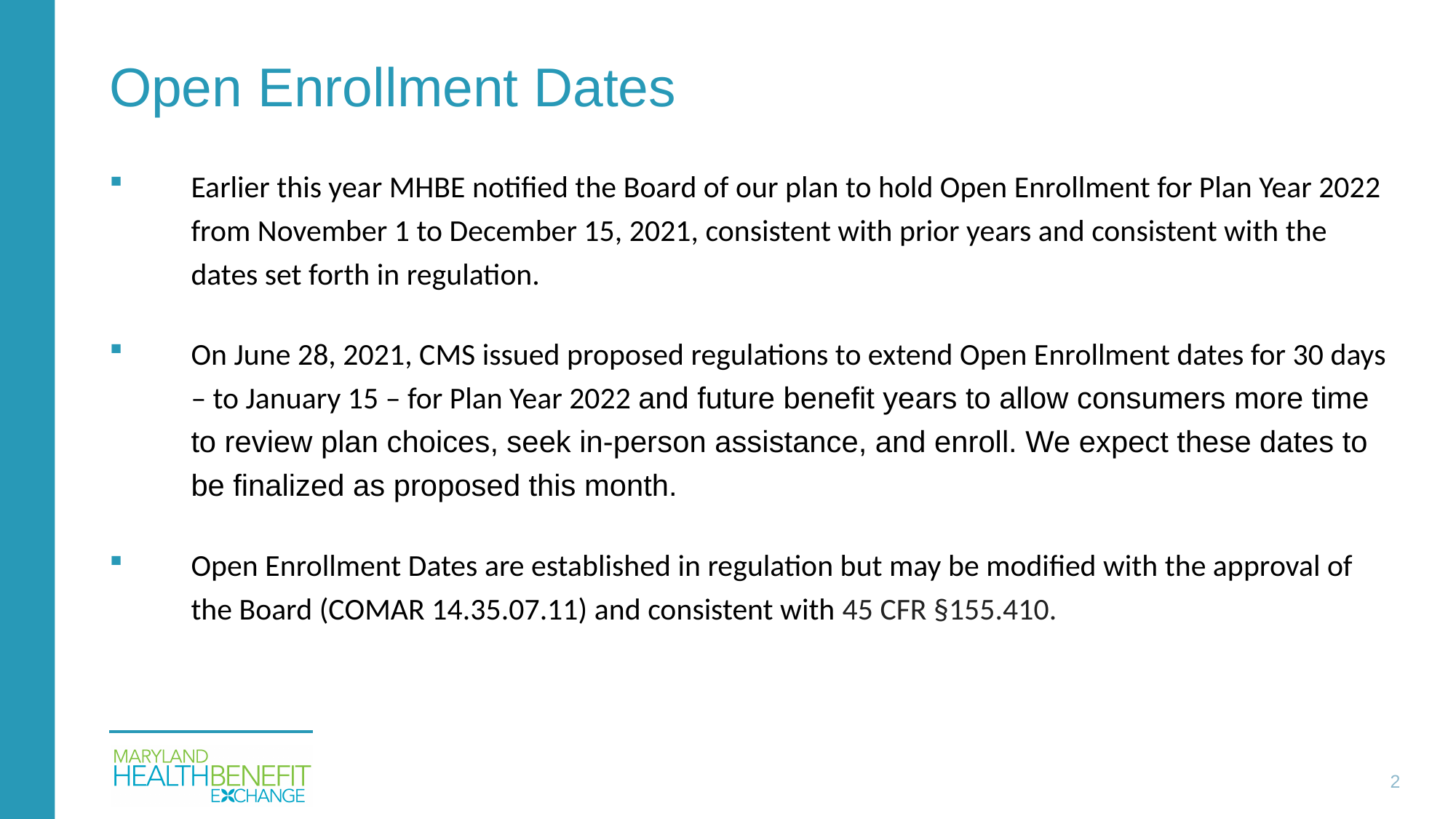

# Open Enrollment Dates
Earlier this year MHBE notified the Board of our plan to hold Open Enrollment for Plan Year 2022 from November 1 to December 15, 2021, consistent with prior years and consistent with the dates set forth in regulation.
On June 28, 2021, CMS issued proposed regulations to extend Open Enrollment dates for 30 days – to January 15 – for Plan Year 2022 and future benefit years to allow consumers more time to review plan choices, seek in-person assistance, and enroll. We expect these dates to be finalized as proposed this month.
Open Enrollment Dates are established in regulation but may be modified with the approval of the Board (COMAR 14.35.07.11) and consistent with 45 CFR §155.410.

2